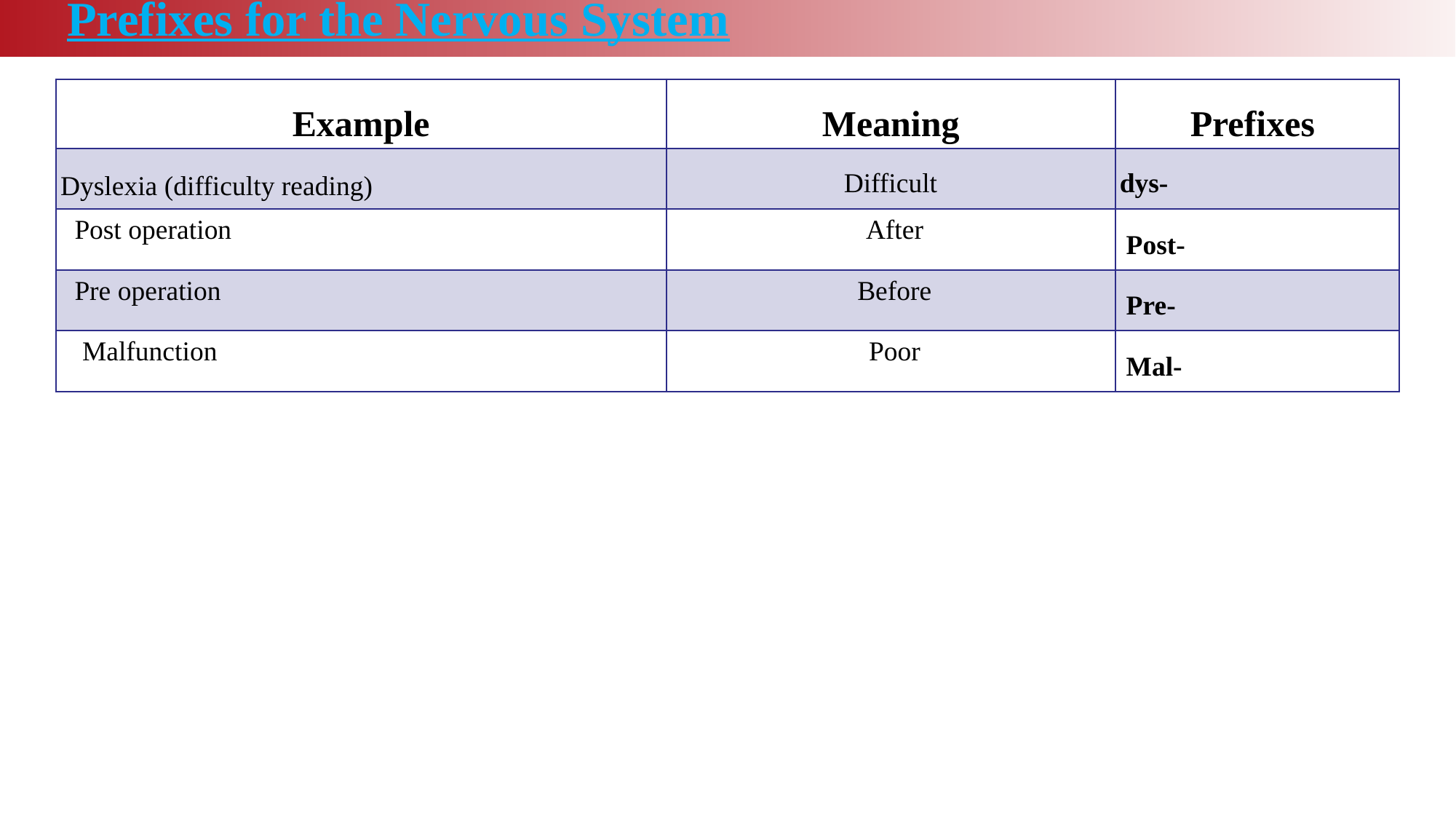

Prefixes for the Nervous System

| Example | Meaning | Prefixes |
| --- | --- | --- |
| Dyslexia (difficulty reading) | Difficult | dys- |
| Post operation | After | Post- |
| Pre operation | Before | Pre- |
| Malfunction | Poor | Mal- |